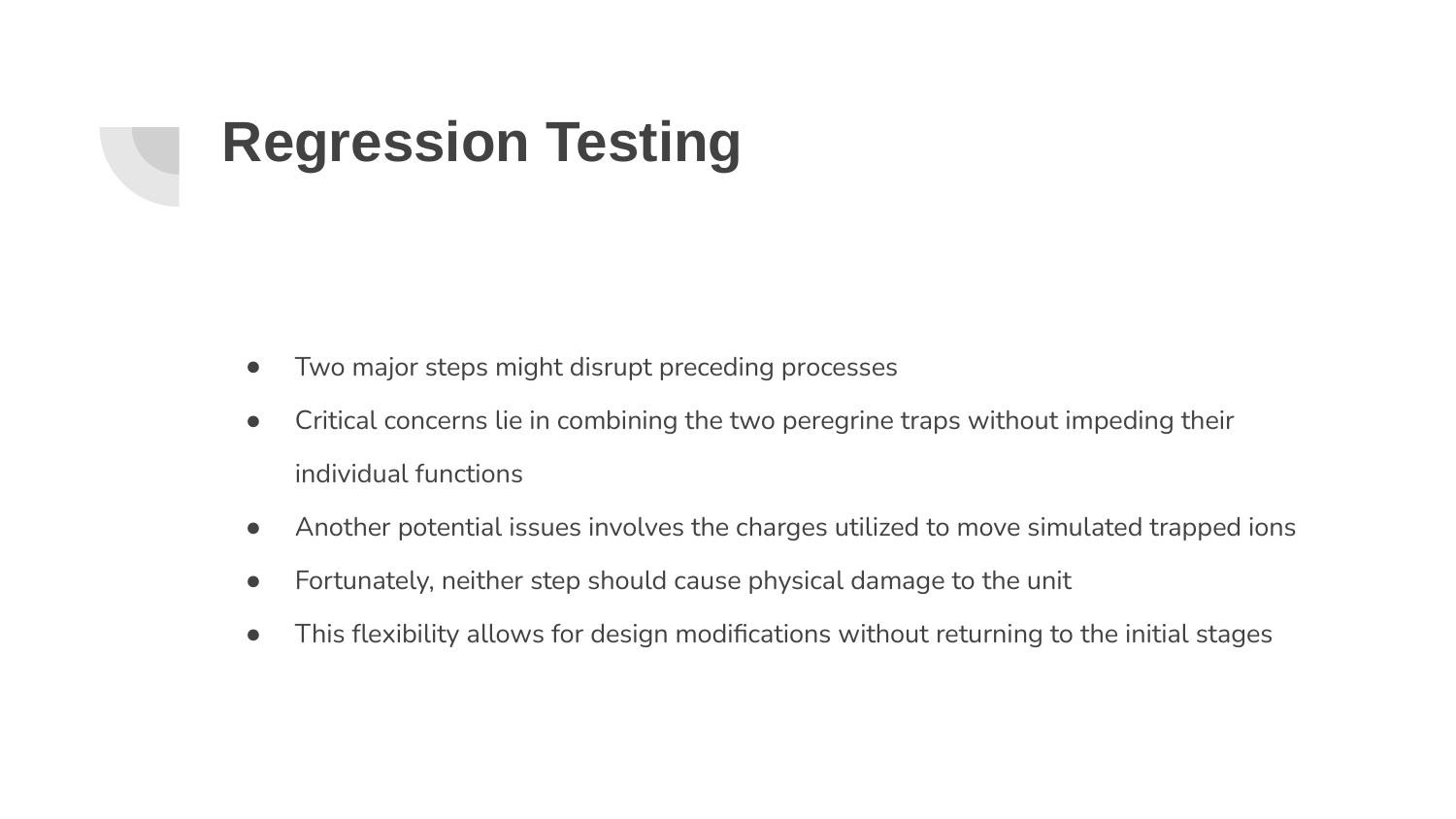

# Regression Testing
Two major steps might disrupt preceding processes
Critical concerns lie in combining the two peregrine traps without impeding their individual functions
Another potential issues involves the charges utilized to move simulated trapped ions
Fortunately, neither step should cause physical damage to the unit
This flexibility allows for design modifications without returning to the initial stages